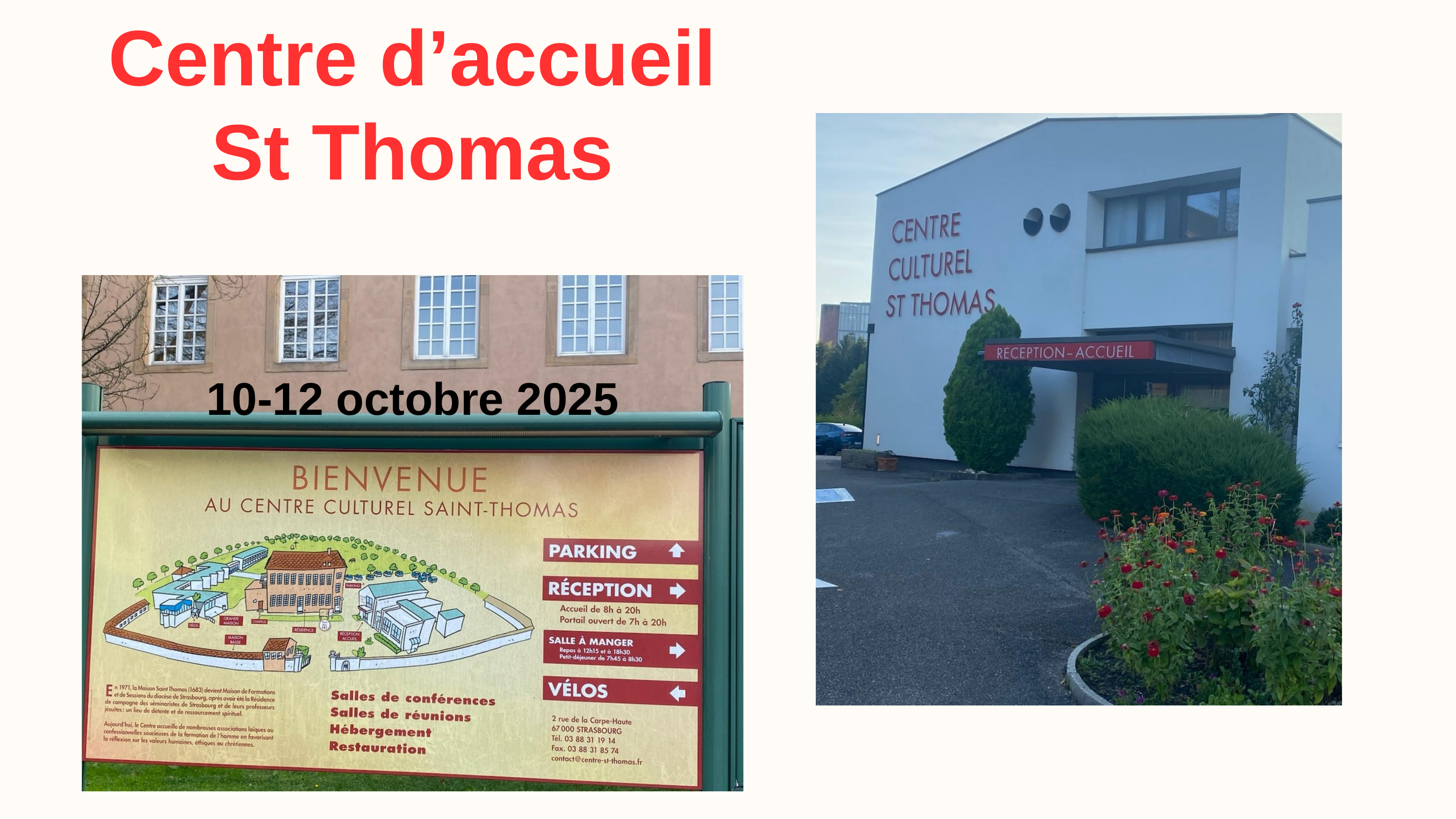

Centre d’accueil St Thomas

10-12 octobre 2025